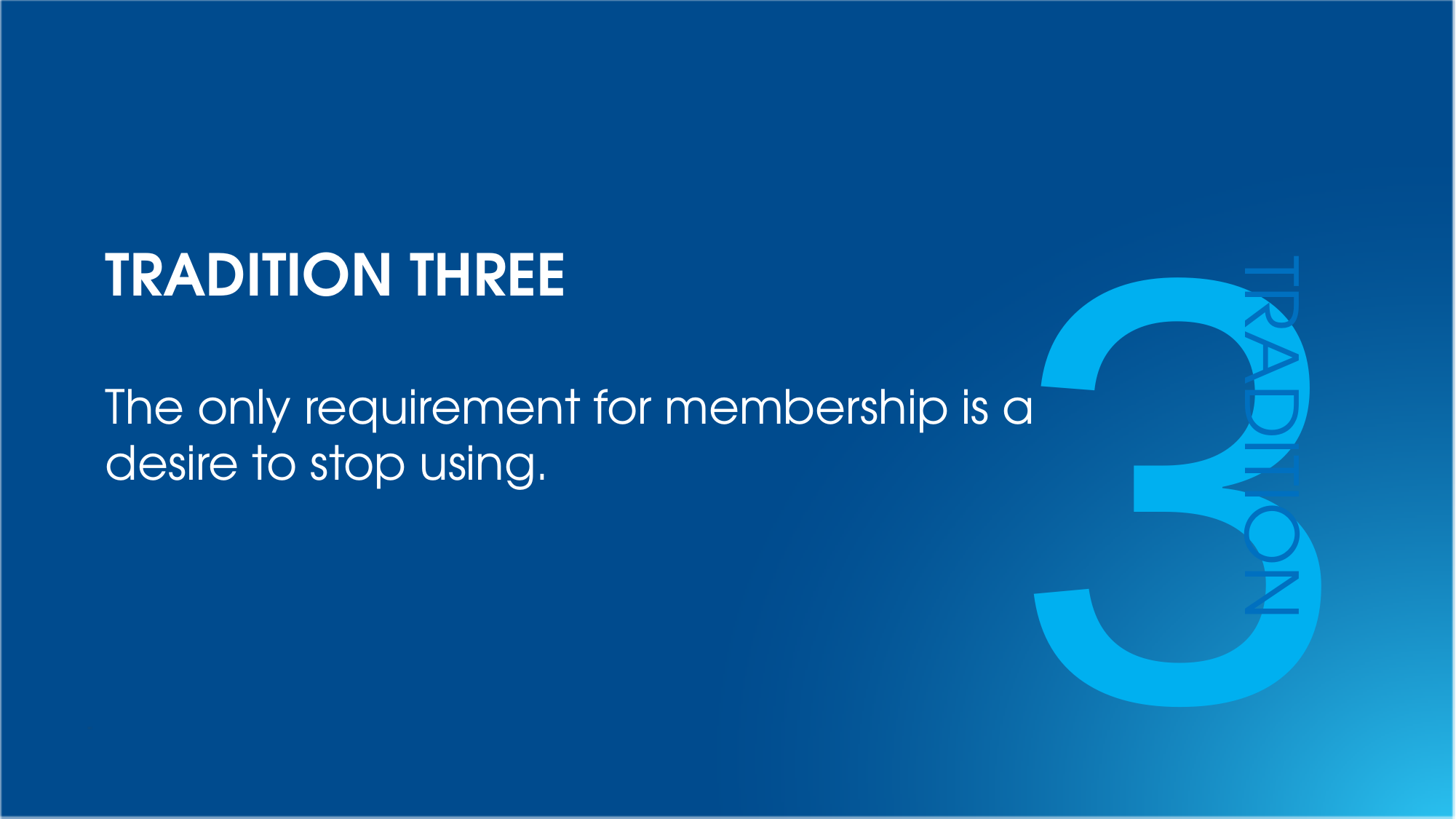

3
TRADITION THREE

The only requirement for membership is a desire to stop using.

TRADITION